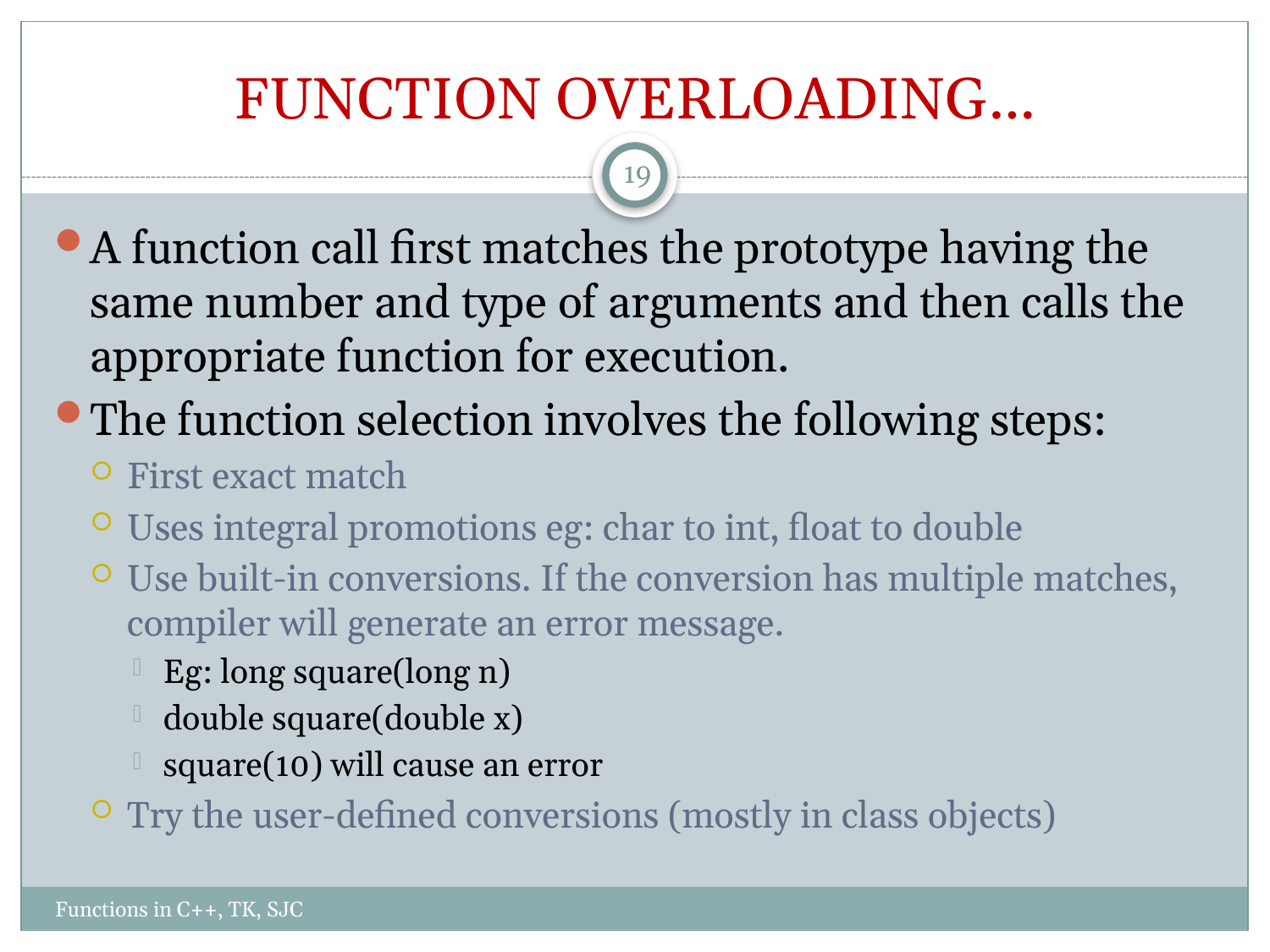

# FUNCTION OVERLOADING…
19
A function call first matches the prototype having the same number and type of arguments and then calls the appropriate function for execution.
The function selection involves the following steps:
First exact match
Uses integral promotions eg: char to int, float to double
Use built-in conversions. If the conversion has multiple matches, compiler will generate an error message.
Eg: long square(long n)
double square(double x)
square(10) will cause an error
Try the user-defined conversions (mostly in class objects)
Functions in C++, TK, SJC